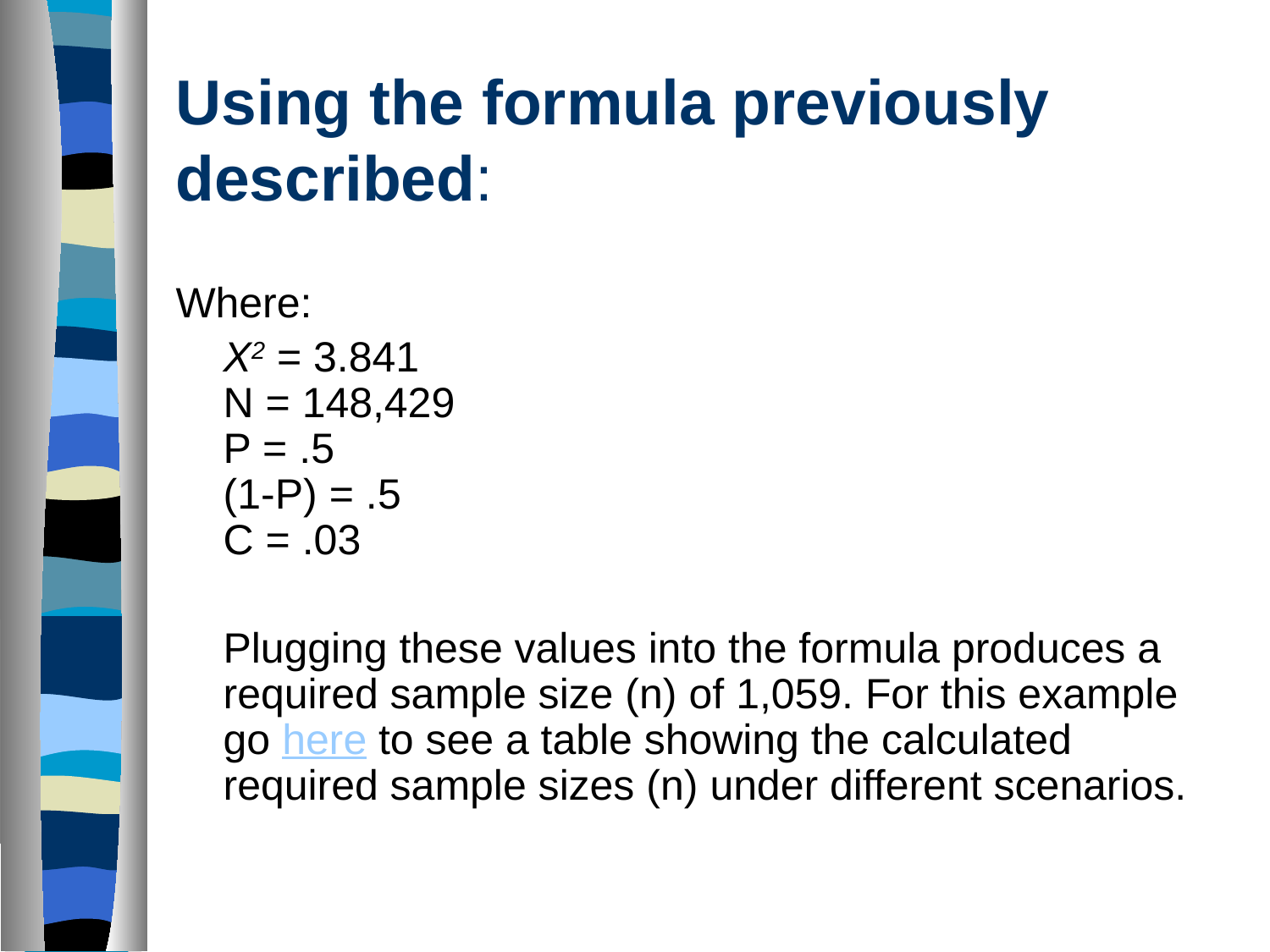

# Using the formula previously described:
Where:
	X2 = 3.841
N = 148,429
P = .5
(1-P) = .5
C = .03

	Plugging these values into the formula produces a required sample size (n) of 1,059. For this example go here to see a table showing the calculated required sample sizes (n) under different scenarios.